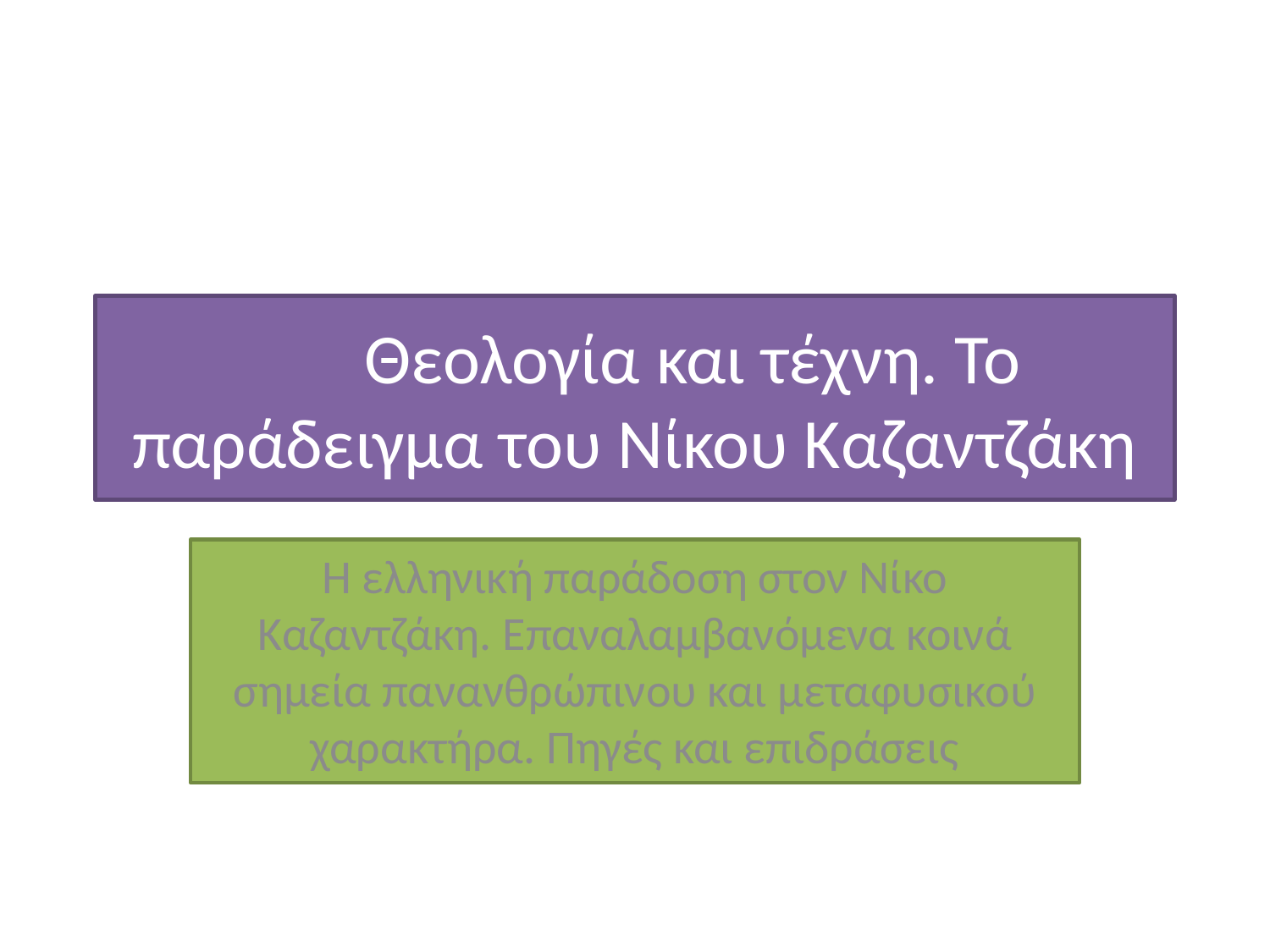

# Θεολογία και τέχνη. Το παράδειγμα του Νίκου Καζαντζάκη
Η ελληνική παράδοση στον Νίκο Καζαντζάκη. Επαναλαμβανόμενα κοινά σημεία πανανθρώπινου και μεταφυσικού χαρακτήρα. Πηγές και επιδράσεις